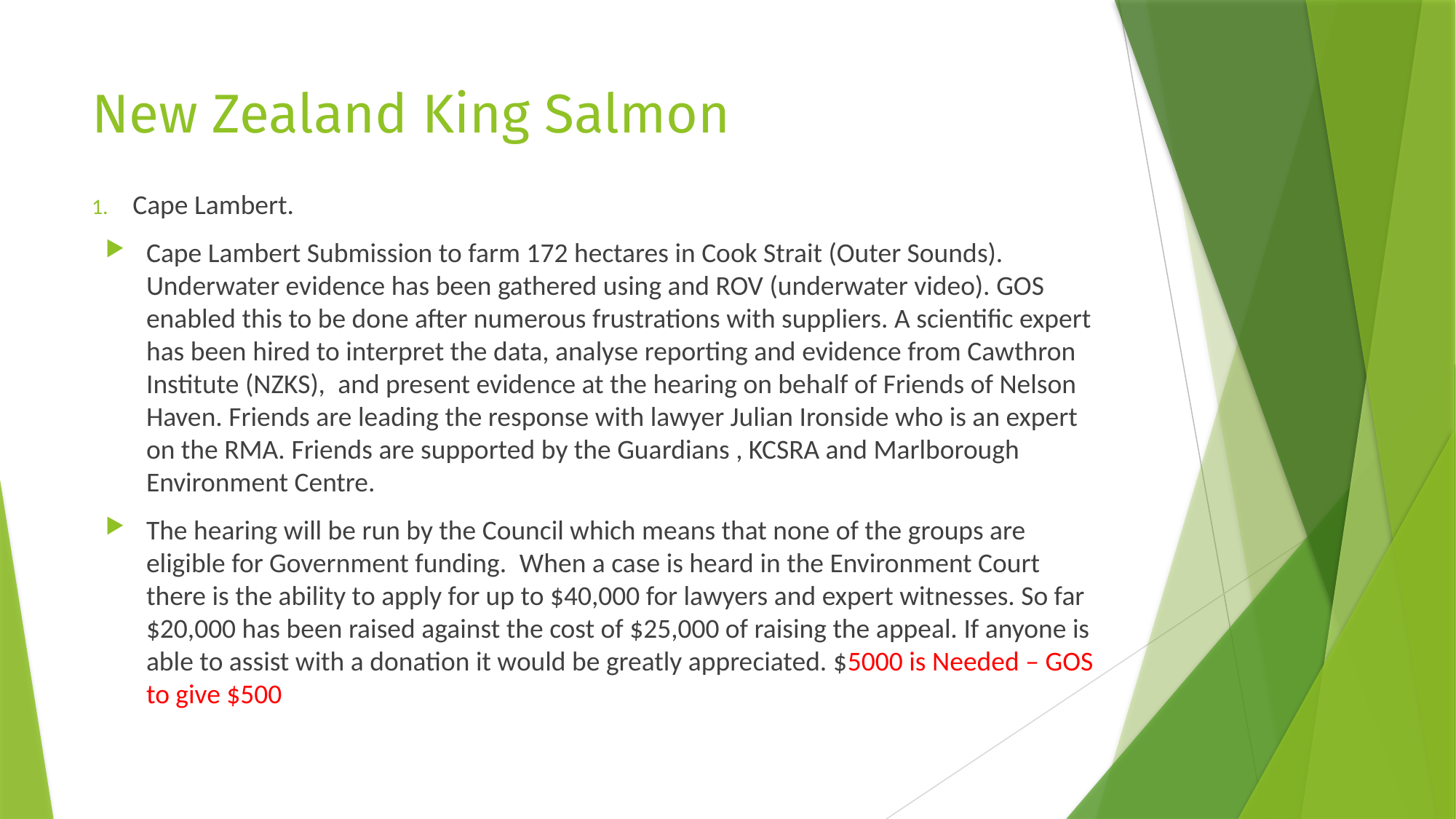

# New Zealand King Salmon
Cape Lambert.
Cape Lambert Submission to farm 172 hectares in Cook Strait (Outer Sounds). Underwater evidence has been gathered using and ROV (underwater video). GOS enabled this to be done after numerous frustrations with suppliers. A scientific expert has been hired to interpret the data, analyse reporting and evidence from Cawthron Institute (NZKS),  and present evidence at the hearing on behalf of Friends of Nelson Haven. Friends are leading the response with lawyer Julian Ironside who is an expert on the RMA. Friends are supported by the Guardians , KCSRA and Marlborough Environment Centre.
The hearing will be run by the Council which means that none of the groups are eligible for Government funding.  When a case is heard in the Environment Court there is the ability to apply for up to $40,000 for lawyers and expert witnesses. So far $20,000 has been raised against the cost of $25,000 of raising the appeal. If anyone is able to assist with a donation it would be greatly appreciated. $5000 is Needed – GOS to give $500